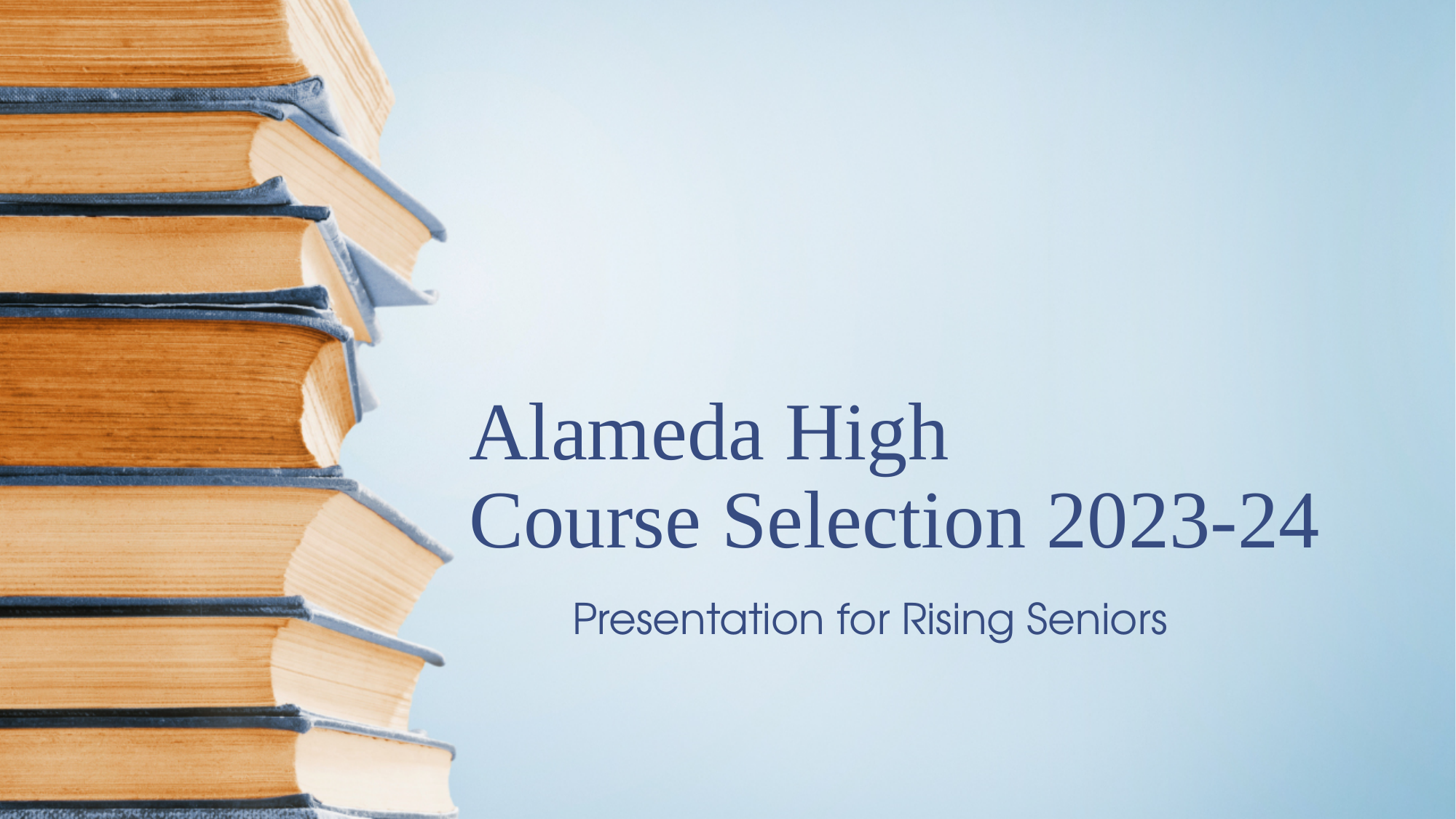

# Alameda High Course Selection 2023-24
Presentation for Rising Seniors